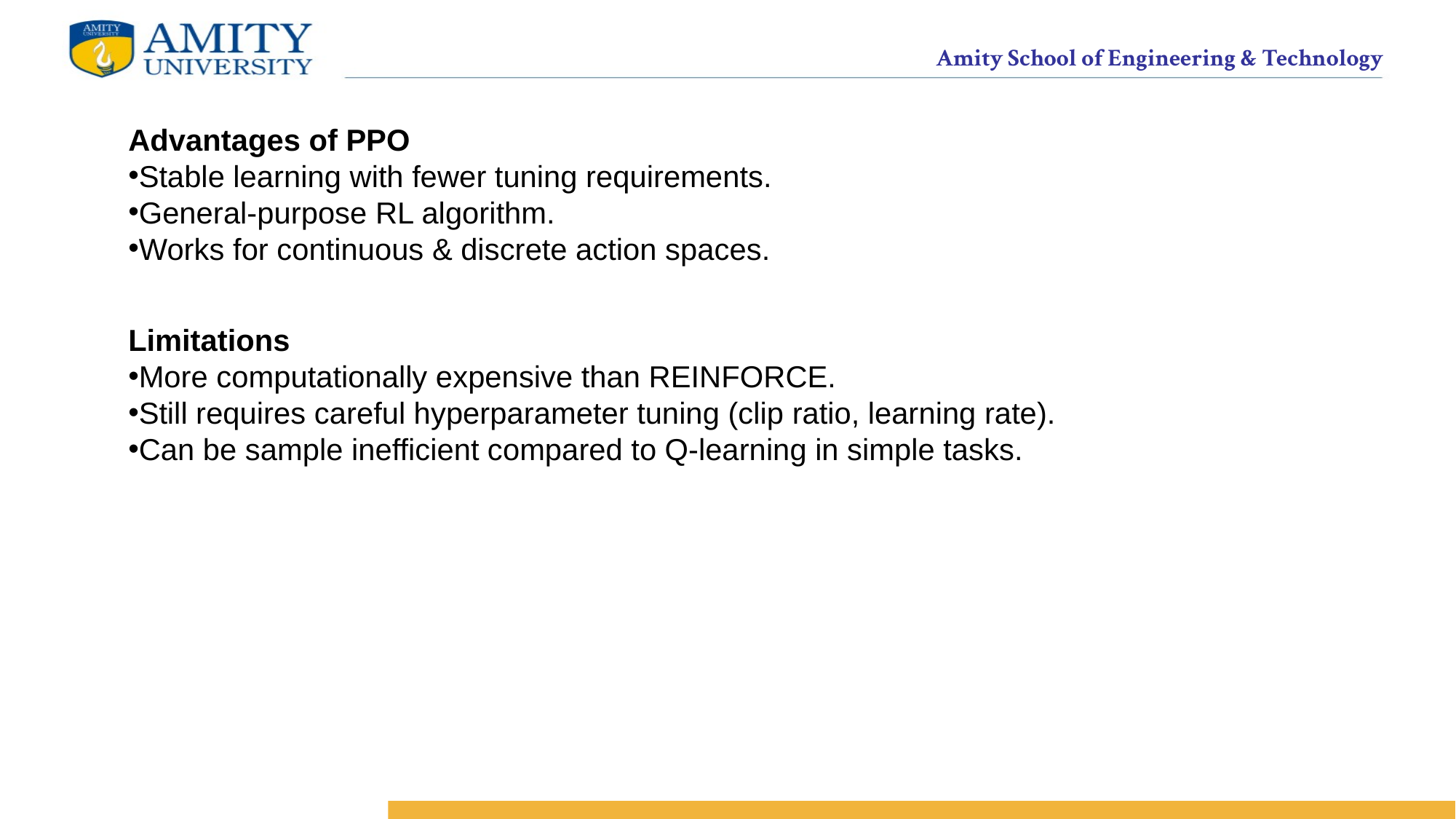

Advantages of PPO
Stable learning with fewer tuning requirements.
General-purpose RL algorithm.
Works for continuous & discrete action spaces.
Limitations
More computationally expensive than REINFORCE.
Still requires careful hyperparameter tuning (clip ratio, learning rate).
Can be sample inefficient compared to Q-learning in simple tasks.